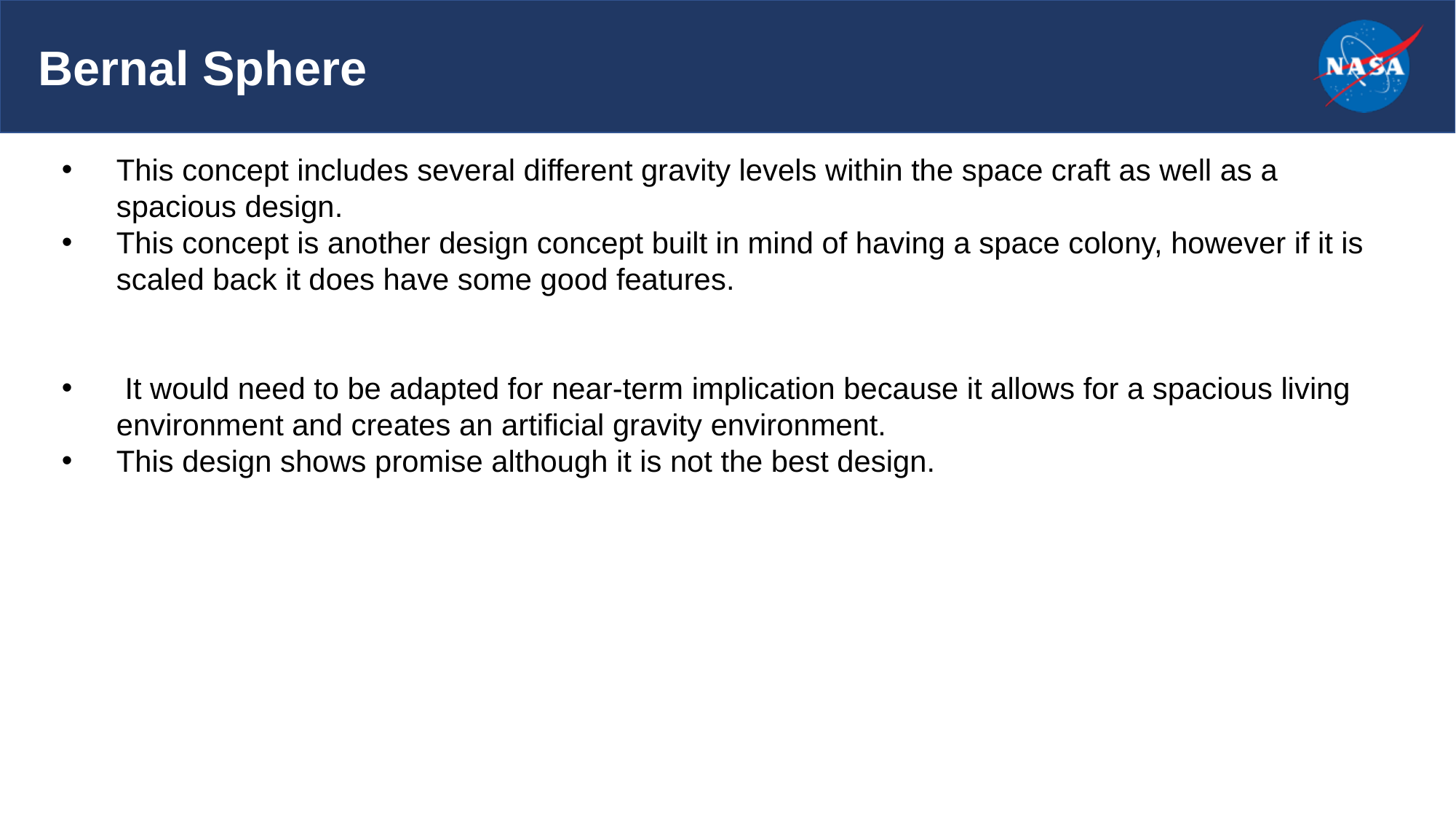

# Bernal Sphere
This concept includes several different gravity levels within the space craft as well as a spacious design.
This concept is another design concept built in mind of having a space colony, however if it is scaled back it does have some good features.

 It would need to be adapted for near-term implication because it allows for a spacious living environment and creates an artificial gravity environment.
This design shows promise although it is not the best design.